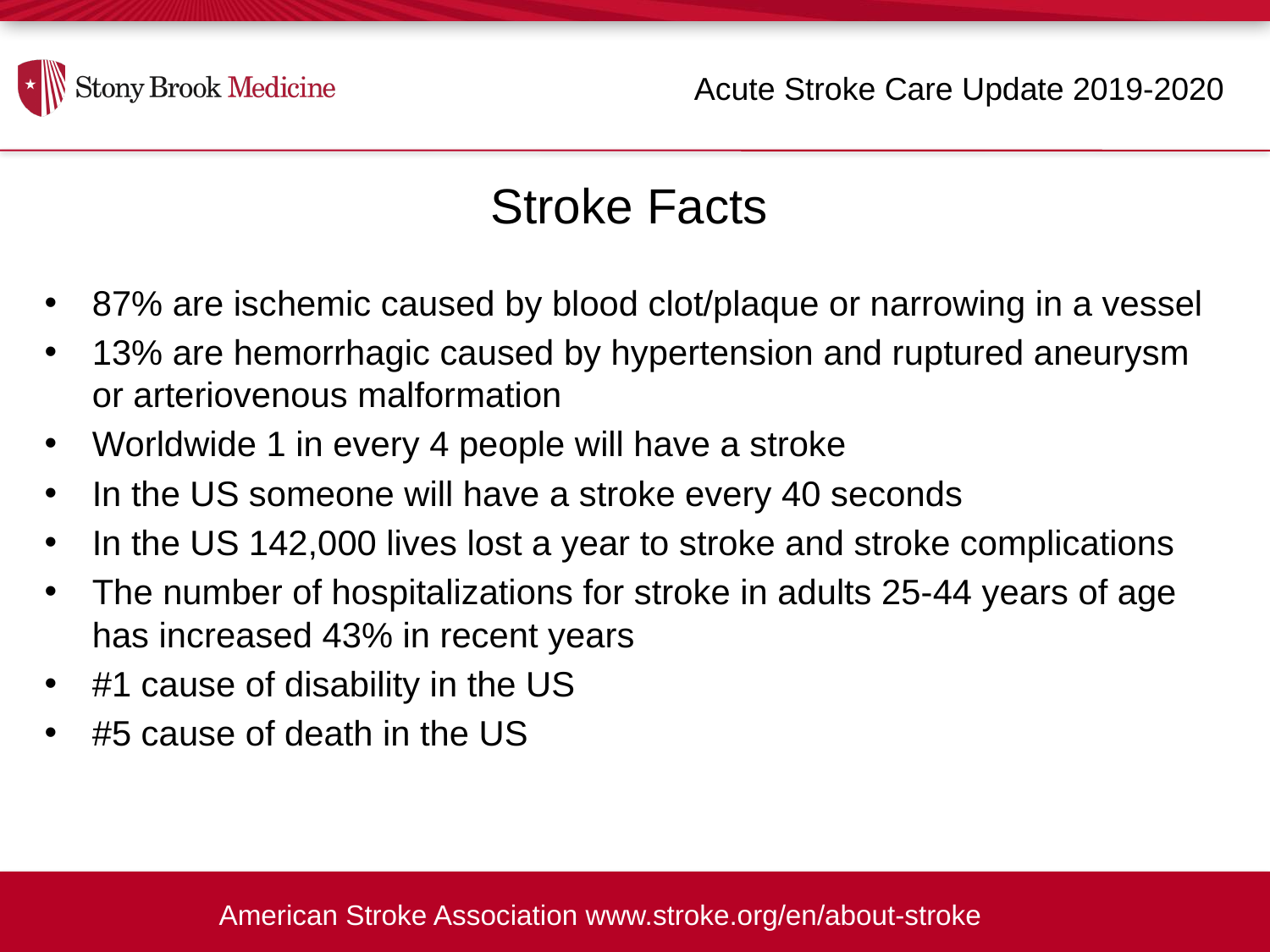

Acute Stroke Care Update 2019-2020
Stroke Facts

87% are ischemic caused by blood clot/plaque or narrowing in a vessel
13% are hemorrhagic caused by hypertension and ruptured aneurysm or arteriovenous malformation
Worldwide 1 in every 4 people will have a stroke
In the US someone will have a stroke every 40 seconds
In the US 142,000 lives lost a year to stroke and stroke complications
The number of hospitalizations for stroke in adults 25-44 years of age has increased 43% in recent years
#1 cause of disability in the US
#5 cause of death in the US

American Stroke Association www.stroke.org/en/about-stroke